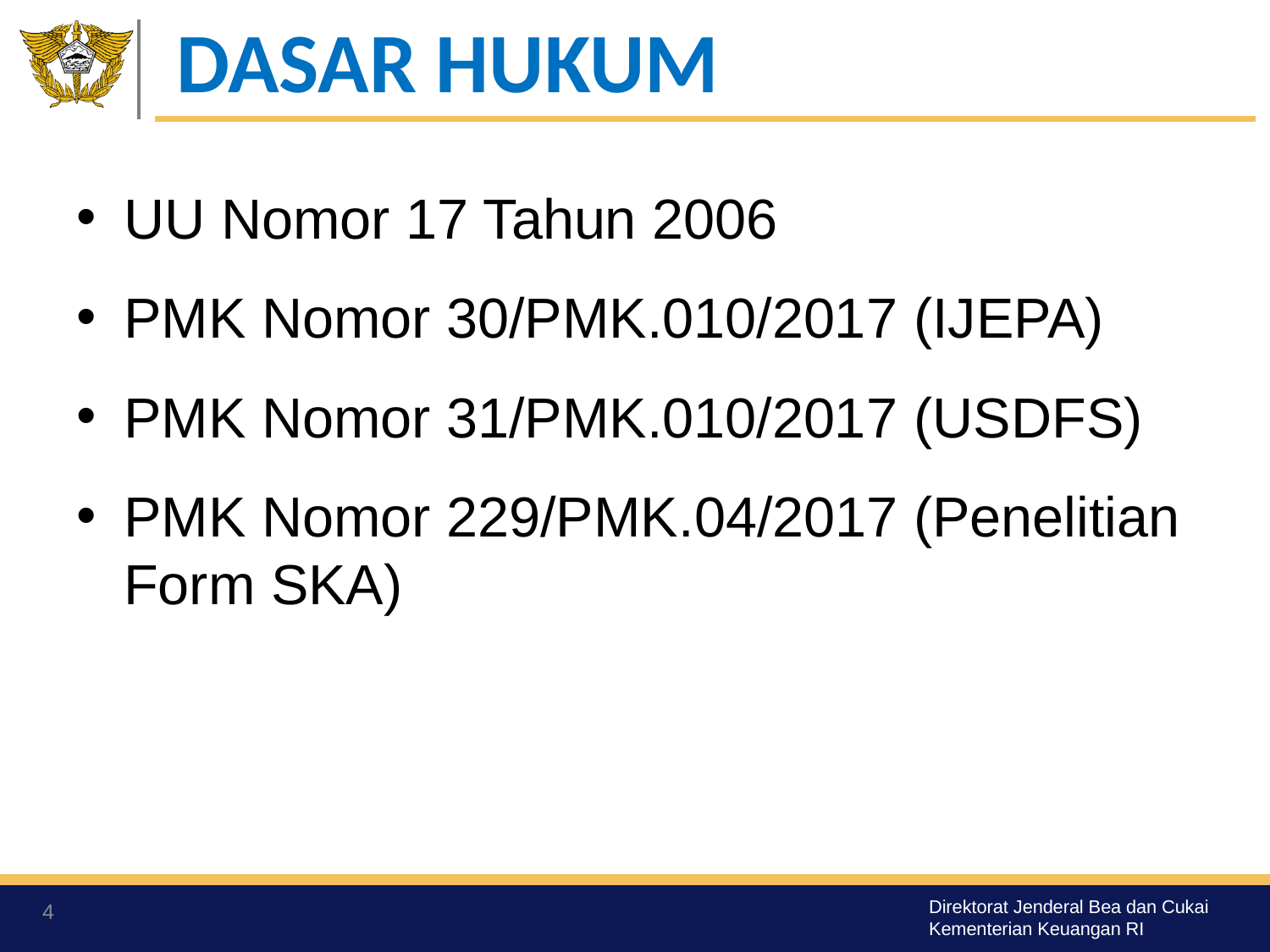

# DASAR HUKUM
UU Nomor 17 Tahun 2006
PMK Nomor 30/PMK.010/2017 (IJEPA)
PMK Nomor 31/PMK.010/2017 (USDFS)
PMK Nomor 229/PMK.04/2017 (Penelitian Form SKA)